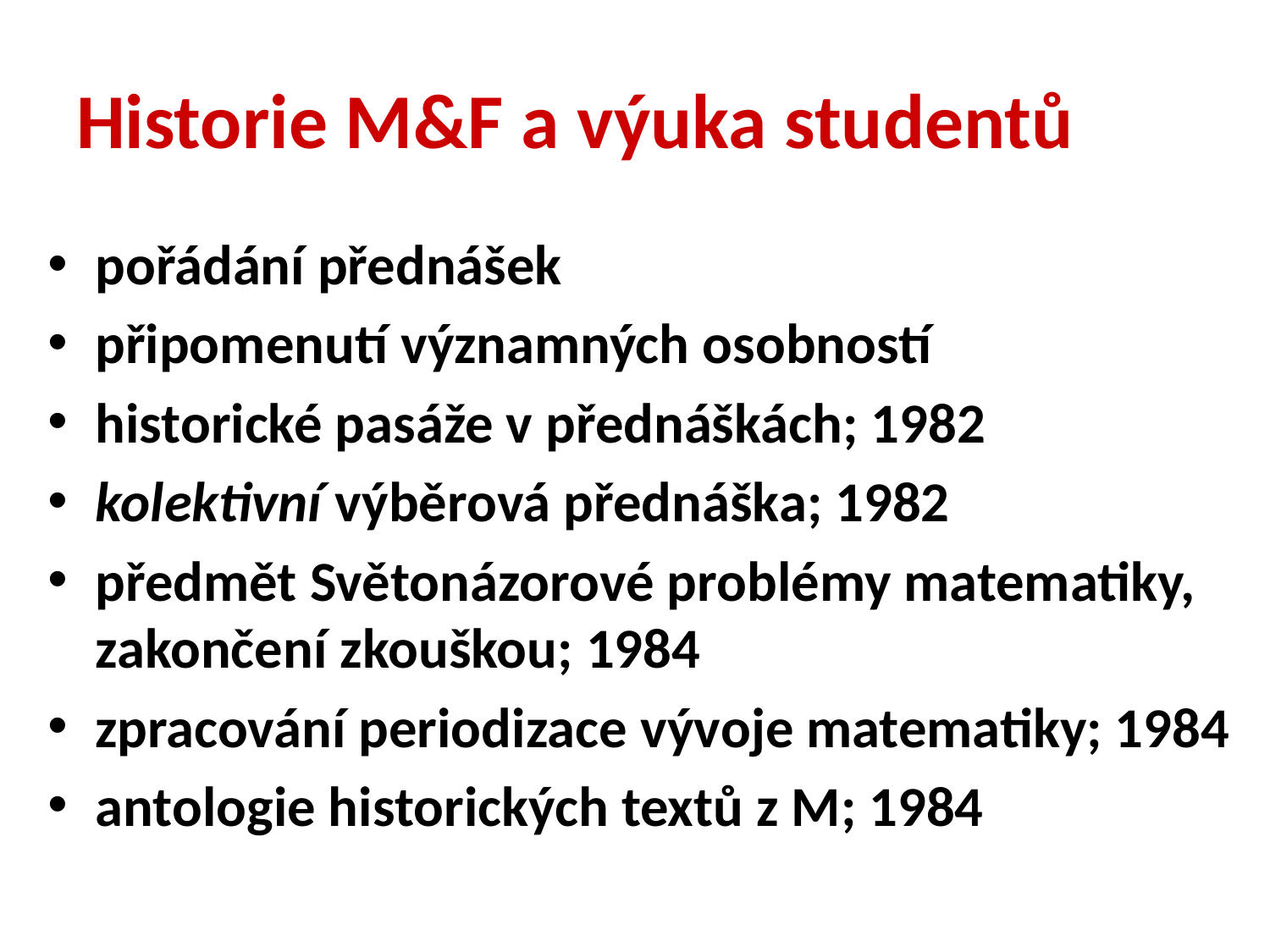

# Historie M&F a výuka studentů
pořádání přednášek
připomenutí významných osobností
historické pasáže v přednáškách; 1982
kolektivní výběrová přednáška; 1982
předmět Světonázorové problémy matematiky, zakončení zkouškou; 1984
zpracování periodizace vývoje matematiky; 1984
antologie historických textů z M; 1984